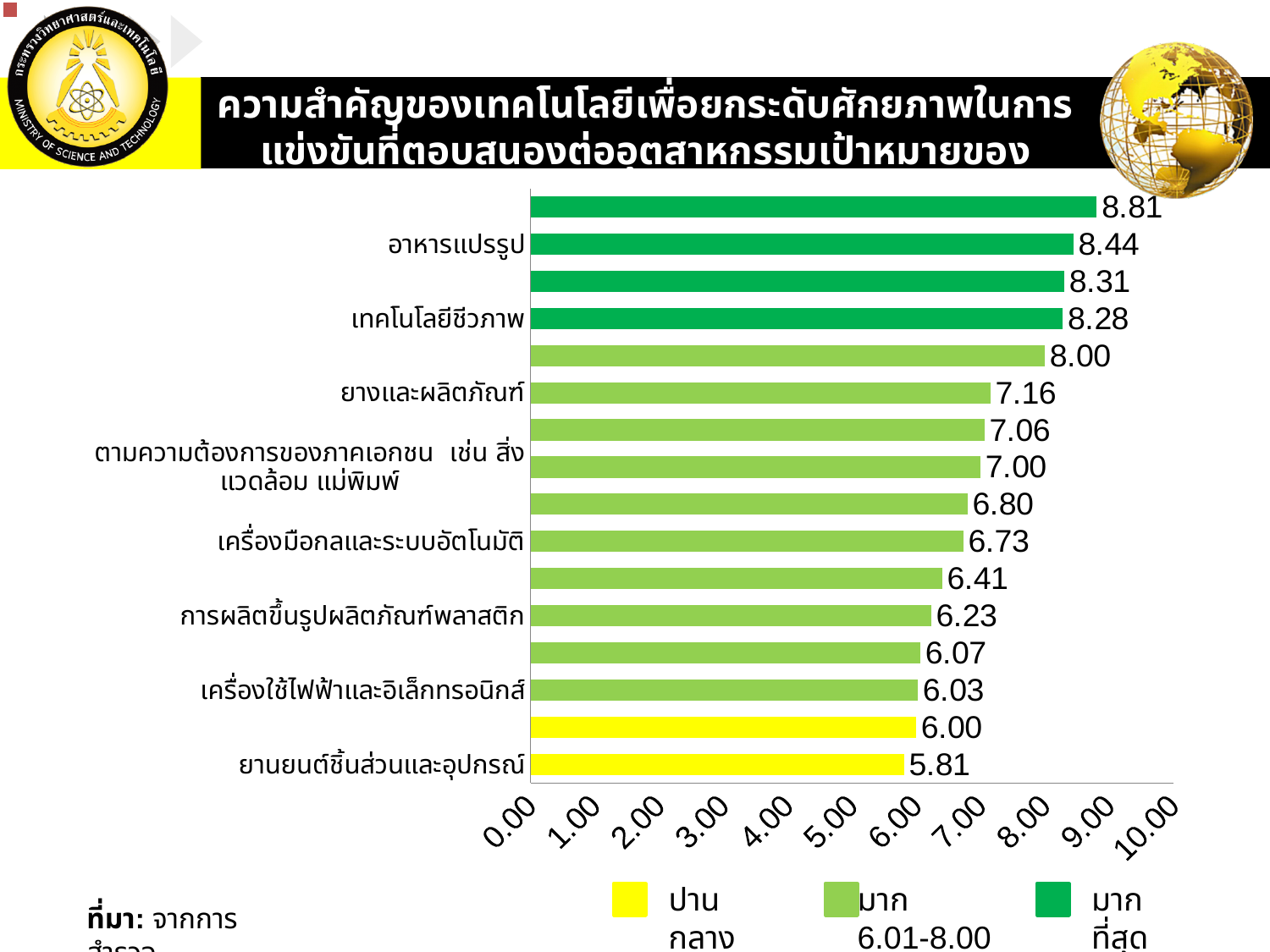

ความสำคัญของเทคโนโลยีเพื่อยกระดับศักยภาพในการแข่งขันที่ตอบสนองต่ออุตสาหกรรมเป้าหมายของประเทศ ปี 2556-2559

### Chart

| Category | Series 1 |
|---|---|
| ยานยนต์ชิ้นส่วนและอุปกรณ์ | 5.812499999999996 |
| แฟชั่น (สิ่งทอ อัญมณี เครื่องหนัง) | 6.0 |
| เครื่องใช้ไฟฟ้าและอิเล็กทรอนิกส์ | 6.02777777777774 |
| ก่อสร้าง | 6.066666666666668 |
| การผลิตขึ้นรูปผลิตภัณฑ์พลาสติก | 6.23333333333338 |
| โลจิสติกส์และสาขาต่อเนื่อง | 6.406250000000012 |
| เครื่องมือกลและระบบอัตโนมัติ | 6.73333333333338 |
| เศรษฐกิจสร้างสรรค์และดิจิทัล | 6.8 |
| ตามความต้องการของภาคเอกชน  เช่น สิ่งแวดล้อม แม่พิมพ์ | 7.0 |
| ท่องเที่ยวและสาขาต่อเนื่อง | 7.062499999999996 |
| ยางและผลิตภัณฑ์ | 7.15625 |
| การแพทย์และสาธารณสุข | 8.000000000000002 |
| เทคโนโลยีชีวภาพ | 8.28125 |
| พลังงานทดแทน | 8.305555555555577 |
| อาหารแปรรูป | 8.444444444444445 |
| การผลิตและแปรรูปสินค้าเกษตร | 8.809523809523823 |
|  |  |  |  |
| --- | --- | --- | --- |
ปานกลาง
4.01-6.00
มาก
6.01-8.00
มากที่สุด
8.01-10.00

ที่มา: จากการสำรวจ